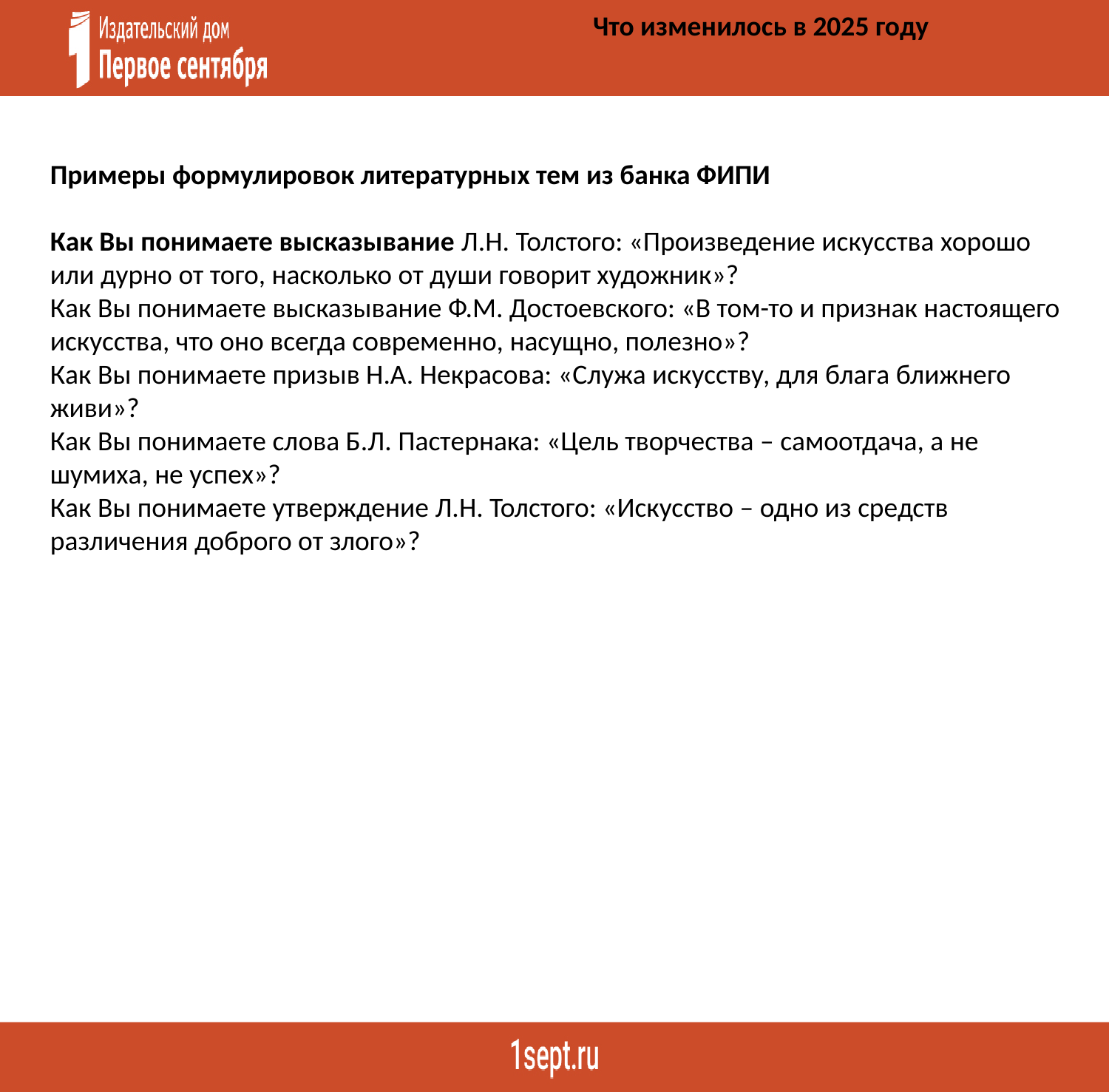

Что изменилось в 2025 году

Примеры формулировок литературных тем из банка ФИПИ

Как Вы понимаете высказывание Л.Н. Толстого: «Произведение искусства хорошо или дурно от того, насколько от души говорит художник»?
Как Вы понимаете высказывание Ф.М. Достоевского: «В том-то и признак настоящего искусства, что оно всегда современно, насущно, полезно»?
Как Вы понимаете призыв Н.А. Некрасова: «Служа искусству, для блага ближнего живи»?
Как Вы понимаете слова Б.Л. Пастернака: «Цель творчества – самоотдача, а не шумиха, не успех»?
Как Вы понимаете утверждение Л.Н. Толстого: «Искусство – одно из средств различения доброго от злого»?